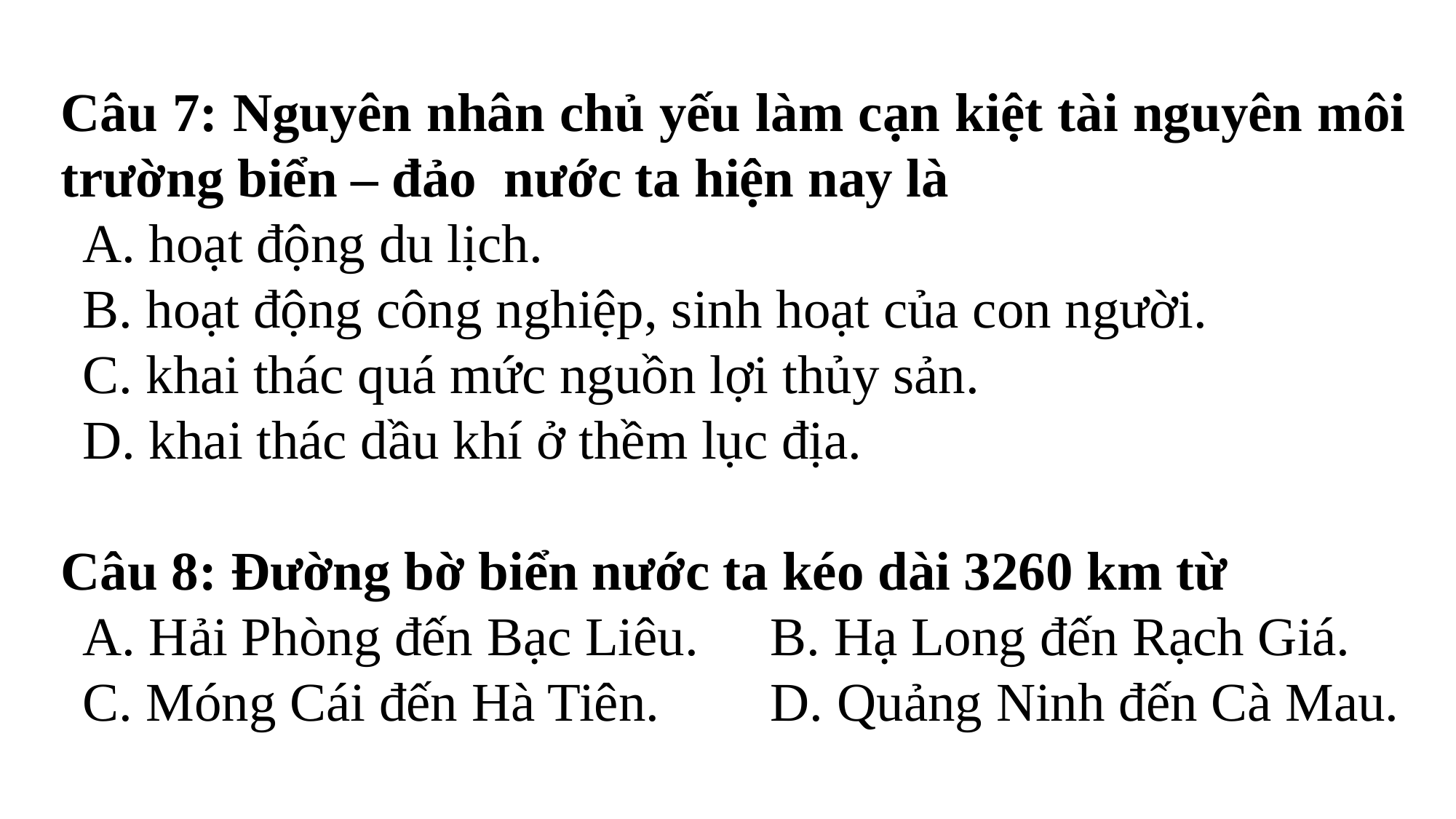

Câu 7: Nguyên nhân chủ yếu làm cạn kiệt tài nguyên môi trường biển – đảo  nước ta hiện nay là
	A. hoạt động du lịch.
	B. hoạt động công nghiệp, sinh hoạt của con người.
	C. khai thác quá mức nguồn lợi thủy sản.
	D. khai thác dầu khí ở thềm lục địa.

Câu 8: Đường bờ biển nước ta kéo dài 3260 km từ
	A. Hải Phòng đến Bạc Liêu.	    B. Hạ Long đến Rạch Giá.
	C. Móng Cái đến Hà Tiên.	    D. Quảng Ninh đến Cà Mau.